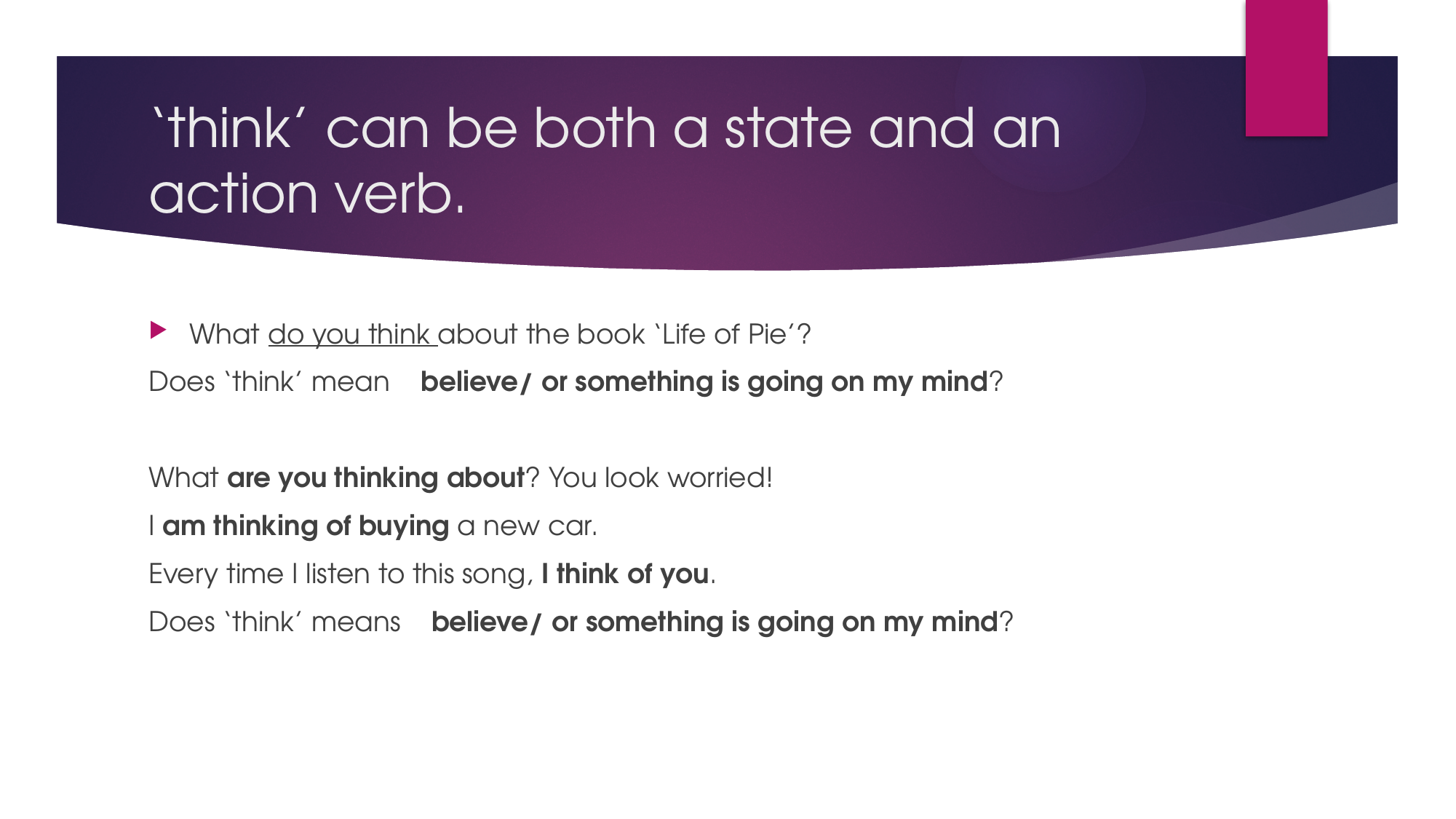

# ‘think’ can be both a state and an action verb.
What do you think about the book ‘Life of Pie’?
Does ‘think’ mean    believe/ or something is going on my mind?

What are you thinking about? You look worried!
I am thinking of buying a new car.
Every time I listen to this song, I think of you.
Does ‘think’ means    believe/ or something is going on my mind?